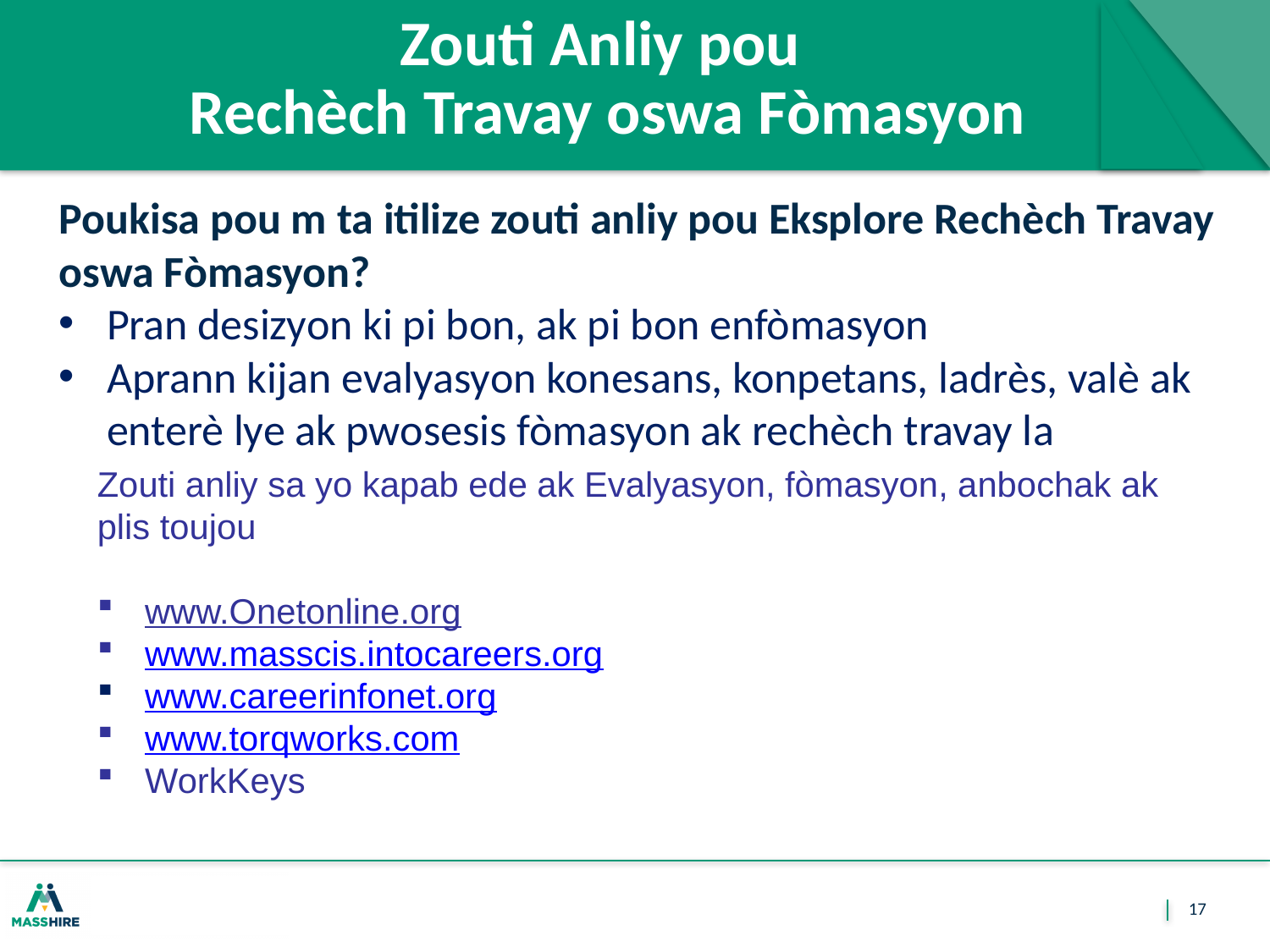

# Zouti Anliy pou Rechèch Travay oswa Fòmasyon
Poukisa pou m ta itilize zouti anliy pou Eksplore Rechèch Travay oswa Fòmasyon?
Pran desizyon ki pi bon, ak pi bon enfòmasyon
Aprann kijan evalyasyon konesans, konpetans, ladrès, valè ak enterè lye ak pwosesis fòmasyon ak rechèch travay la

Zouti anliy sa yo kapab ede ak Evalyasyon, fòmasyon, anbochak ak plis toujou

www.Onetonline.org
www.masscis.intocareers.org
www.careerinfonet.org
www.torqworks.com
WorkKeys

17